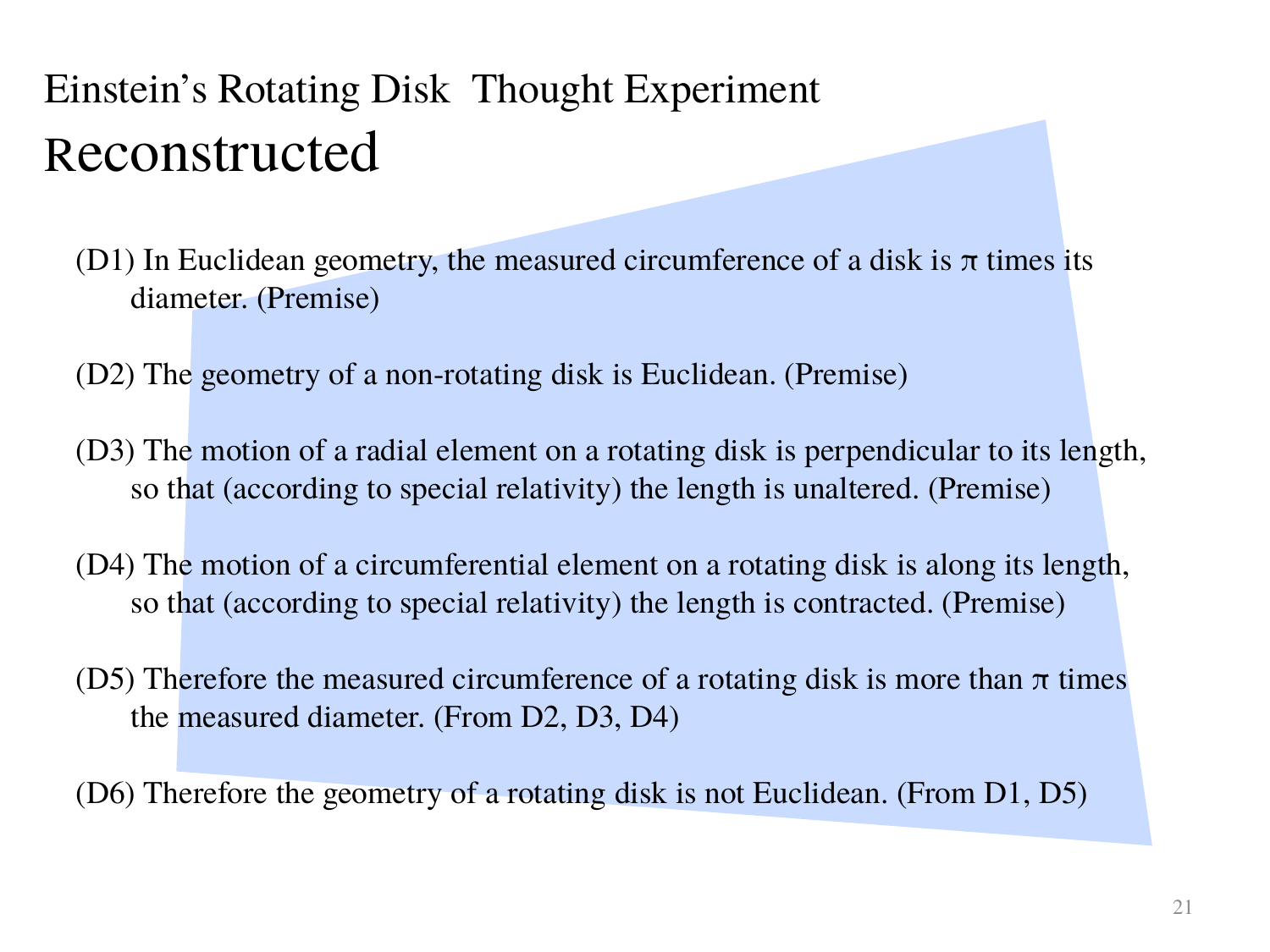

Einstein’s Rotating Disk  Thought Experiment
Reconstructed

(D1) In Euclidean geometry, the measured circumference of a disk is π times its diameter. (Premise)
(D2) The geometry of a non-rotating disk is Euclidean. (Premise)
(D3) The motion of a radial element on a rotating disk is perpendicular to its length, so that (according to special relativity) the length is unaltered. (Premise)
(D4) The motion of a circumferential element on a rotating disk is along its length, so that (according to special relativity) the length is contracted. (Premise)
(D5) Therefore the measured circumference of a rotating disk is more than π times the measured diameter. (From D2, D3, D4)
(D6) Therefore the geometry of a rotating disk is not Euclidean. (From D1, D5)
21